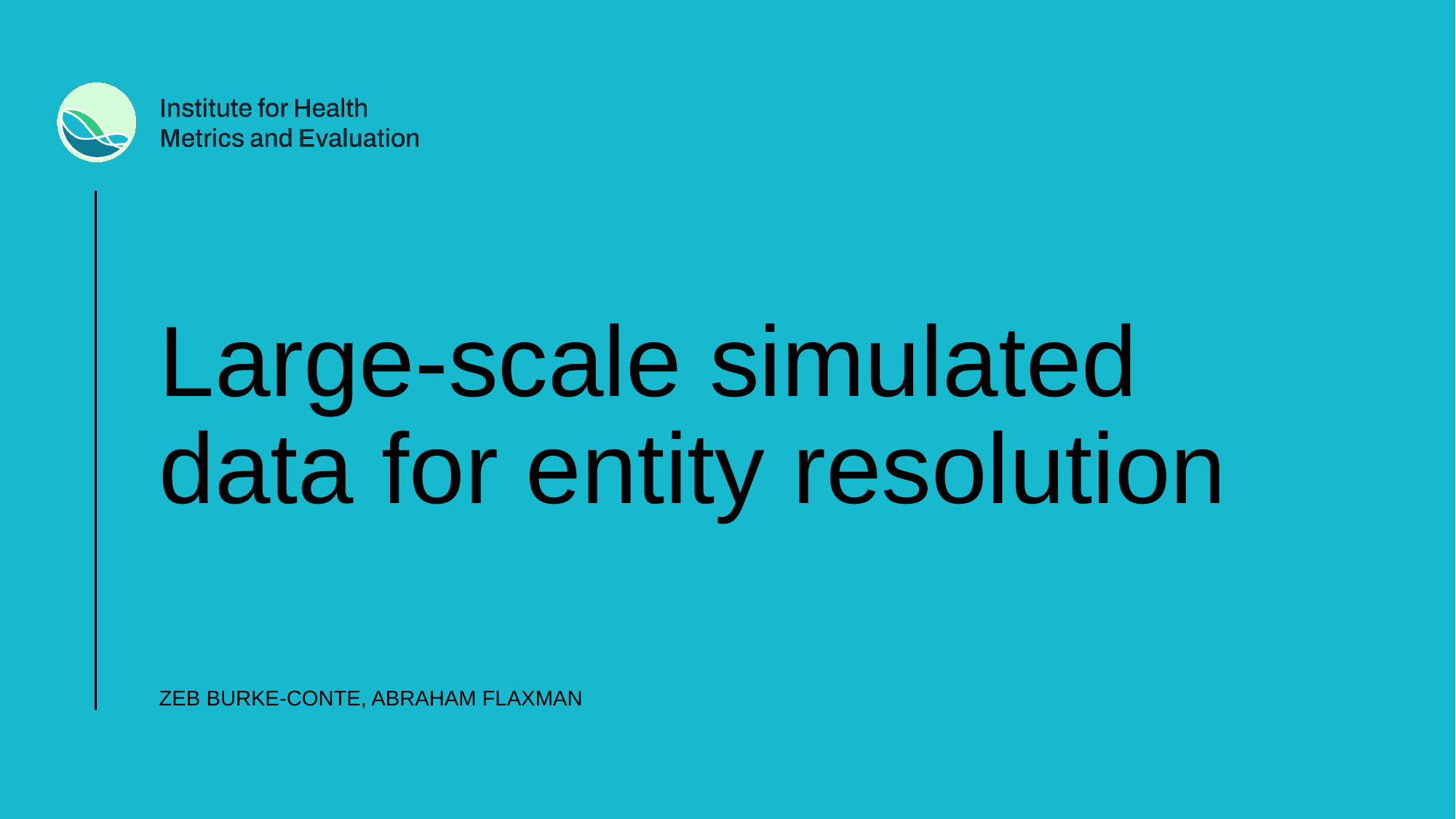

# Large-scale simulated data for entity resolution
ZEB BURKE-CONTE, ABRAHAM FLAXMAN